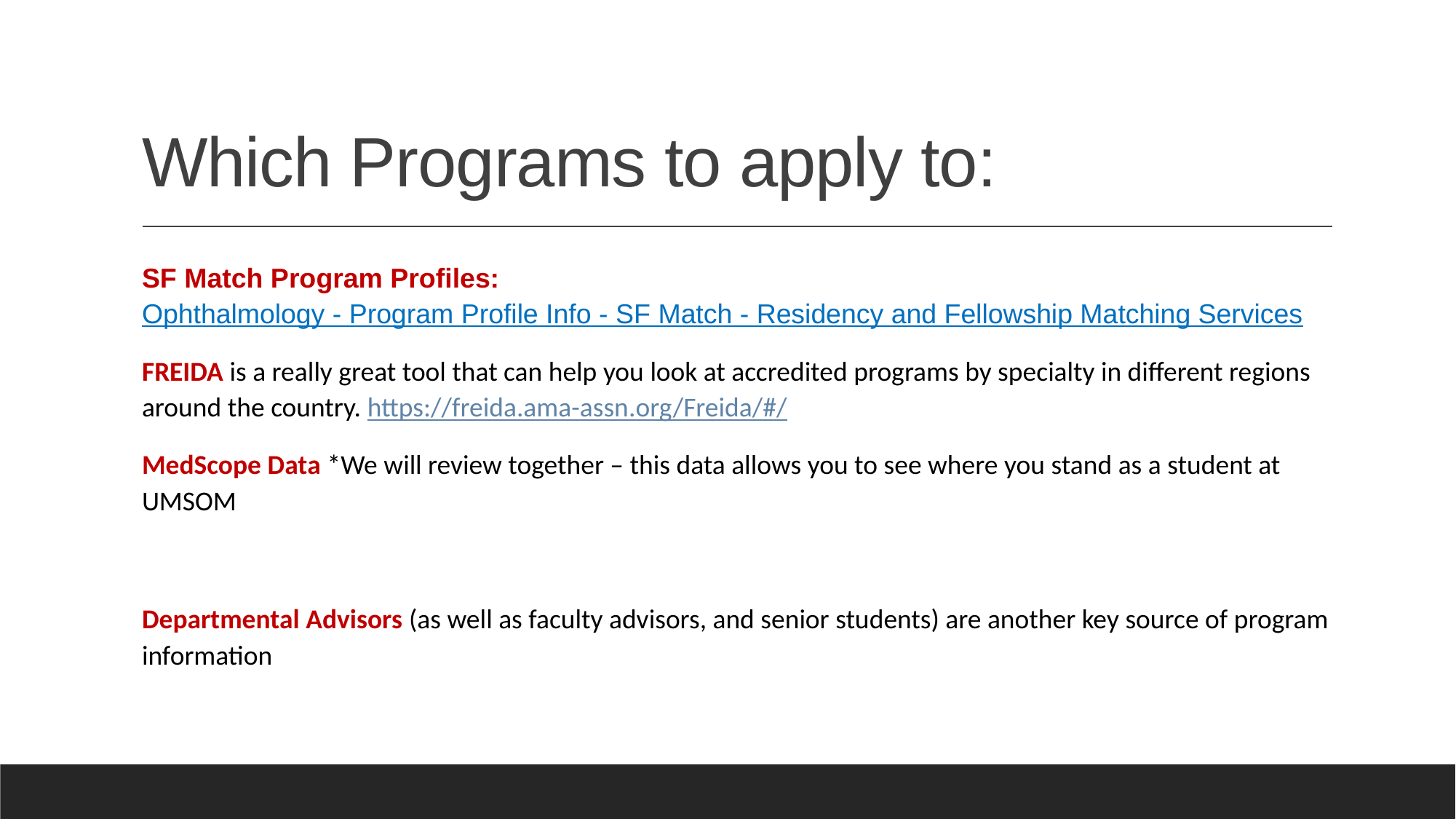

# Which Programs to apply to:
SF Match Program Profiles: Ophthalmology - Program Profile Info - SF Match - Residency and Fellowship Matching Services
FREIDA is a really great tool that can help you look at accredited programs by specialty in different regions around the country. https://freida.ama-assn.org/Freida/#/
MedScope Data *We will review together – this data allows you to see where you stand as a student at UMSOM

Departmental Advisors (as well as faculty advisors, and senior students) are another key source of program information